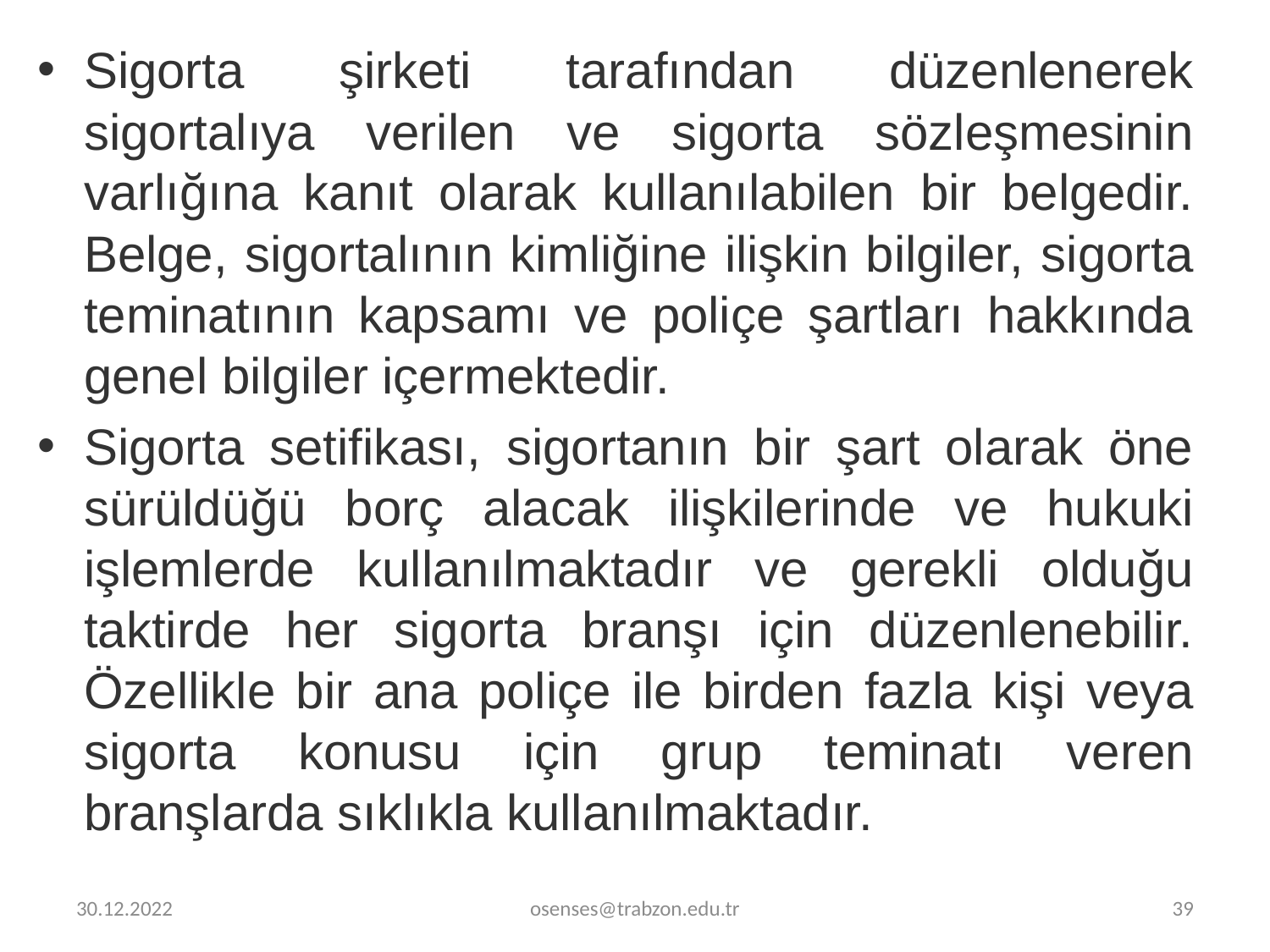

Sigorta şirketi tarafından düzenlenerek sigortalıya verilen ve sigorta sözleşmesinin varlığına kanıt olarak kullanılabilen bir belgedir. Belge, sigortalının kimliğine ilişkin bilgiler, sigorta teminatının kapsamı ve poliçe şartları hakkında genel bilgiler içermektedir.
Sigorta setifikası, sigortanın bir şart olarak öne sürüldüğü borç alacak ilişkilerinde ve hukuki işlemlerde kullanılmaktadır ve gerekli olduğu taktirde her sigorta branşı için düzenlenebilir. Özellikle bir ana poliçe ile birden fazla kişi veya sigorta konusu için grup teminatı veren branşlarda sıklıkla kullanılmaktadır.

30.12.2022
osenses@trabzon.edu.tr
39